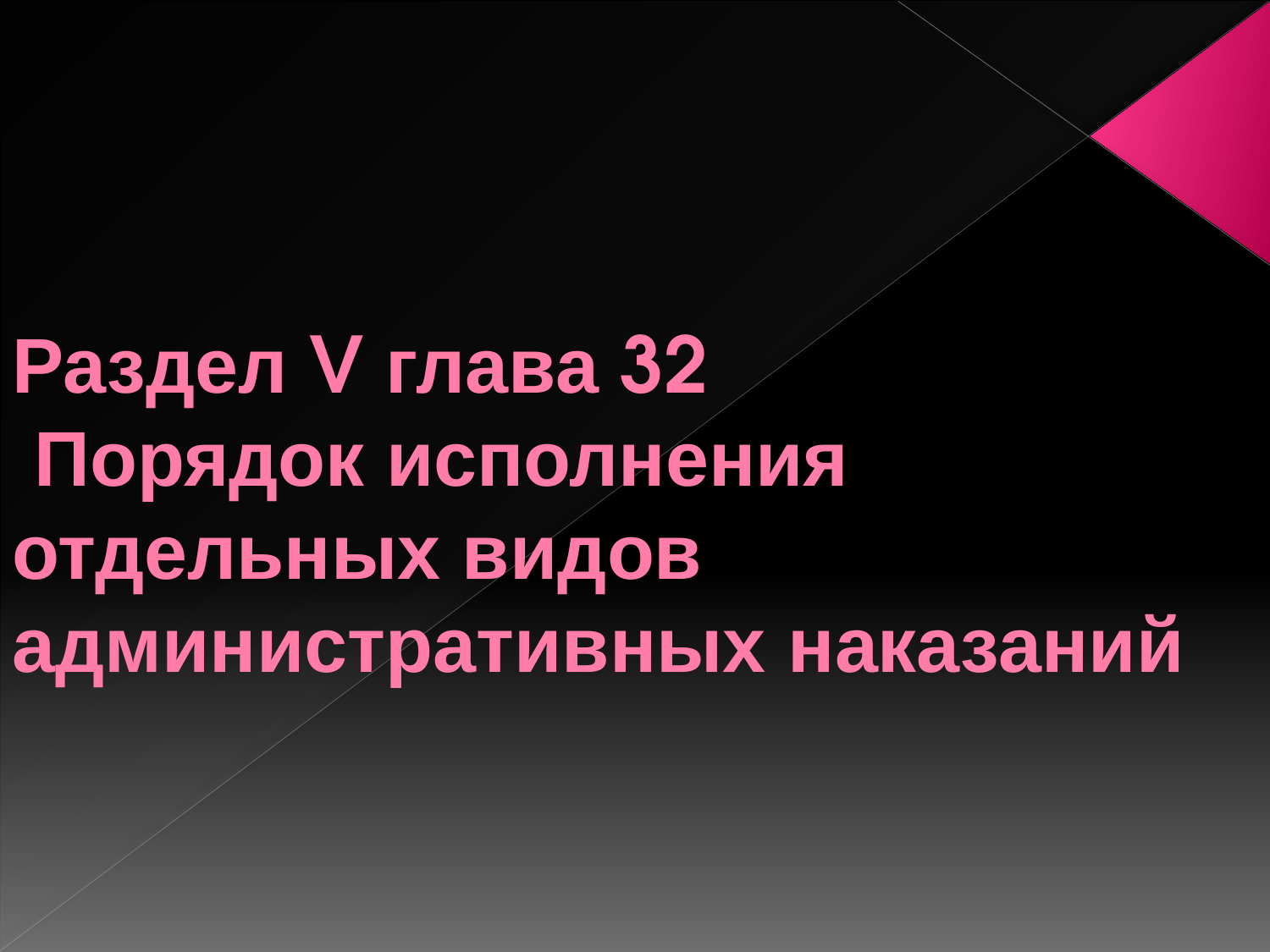

# Раздел V глава 32 Порядок исполнения отдельных видов административных наказаний